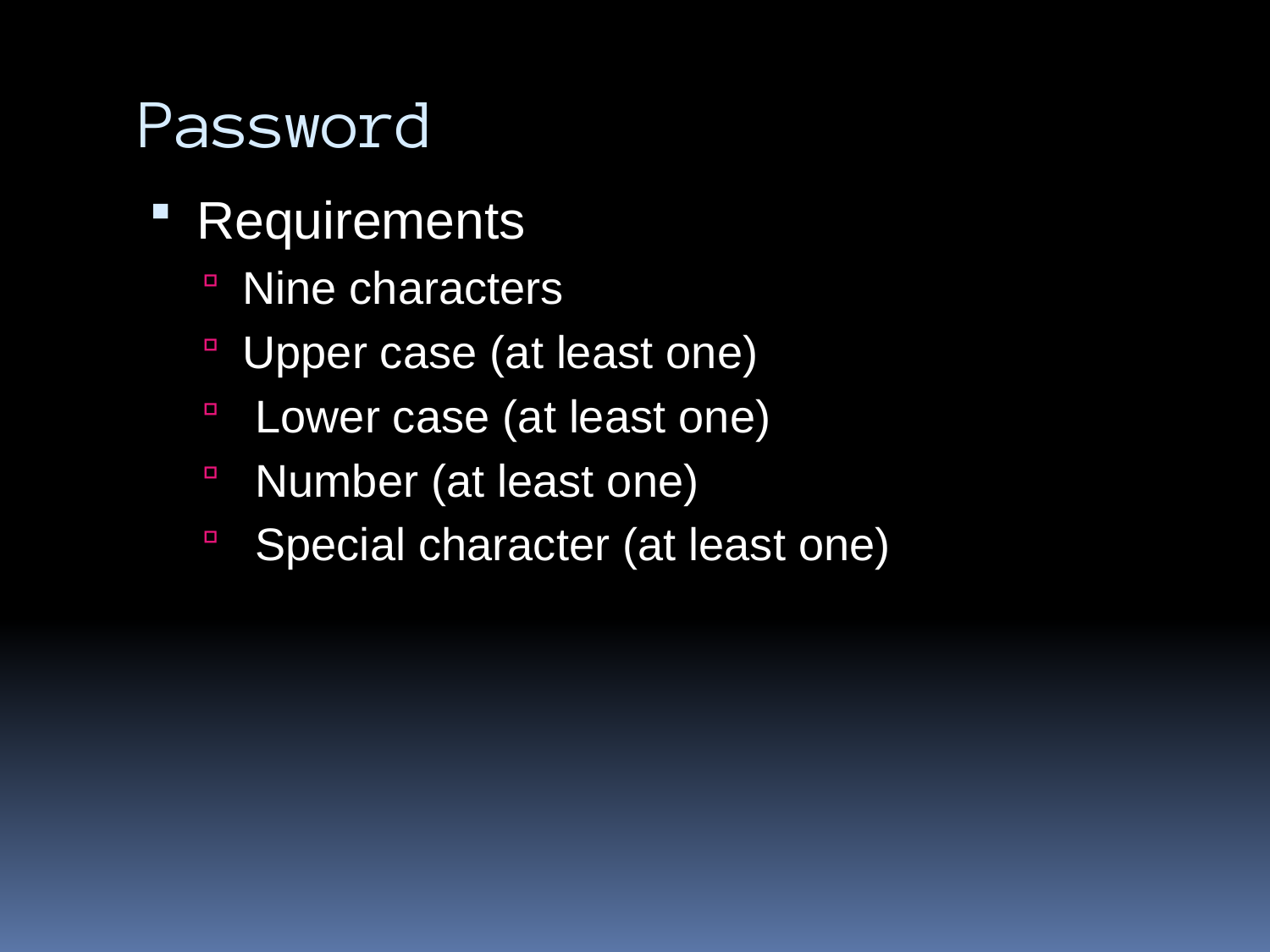

# Password
Requirements
Nine characters
Upper case (at least one)
 Lower case (at least one)
 Number (at least one)
 Special character (at least one)